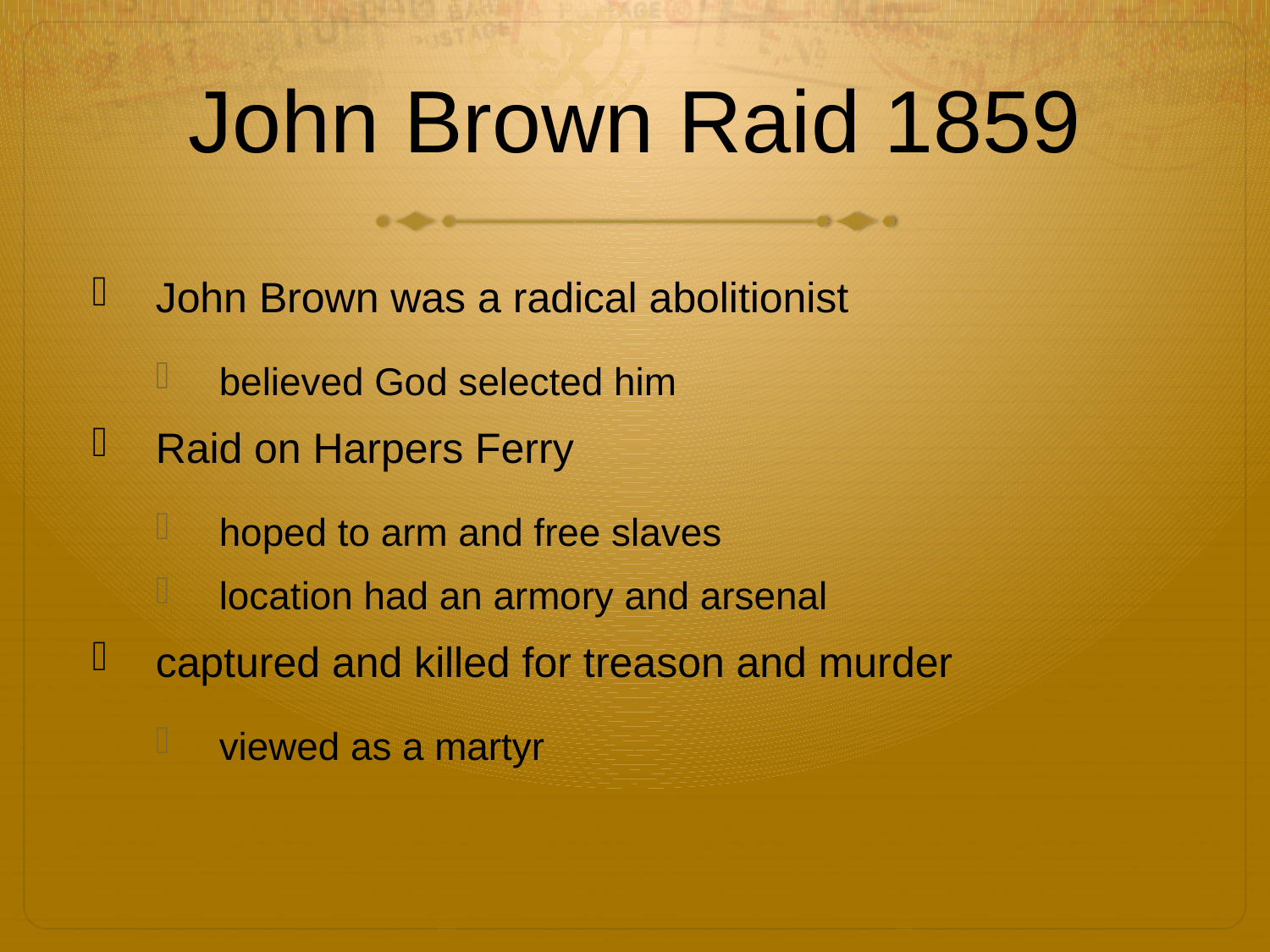

# John Brown Raid 1859
John Brown was a radical abolitionist
believed God selected him
Raid on Harpers Ferry
hoped to arm and free slaves
location had an armory and arsenal
captured and killed for treason and murder
viewed as a martyr